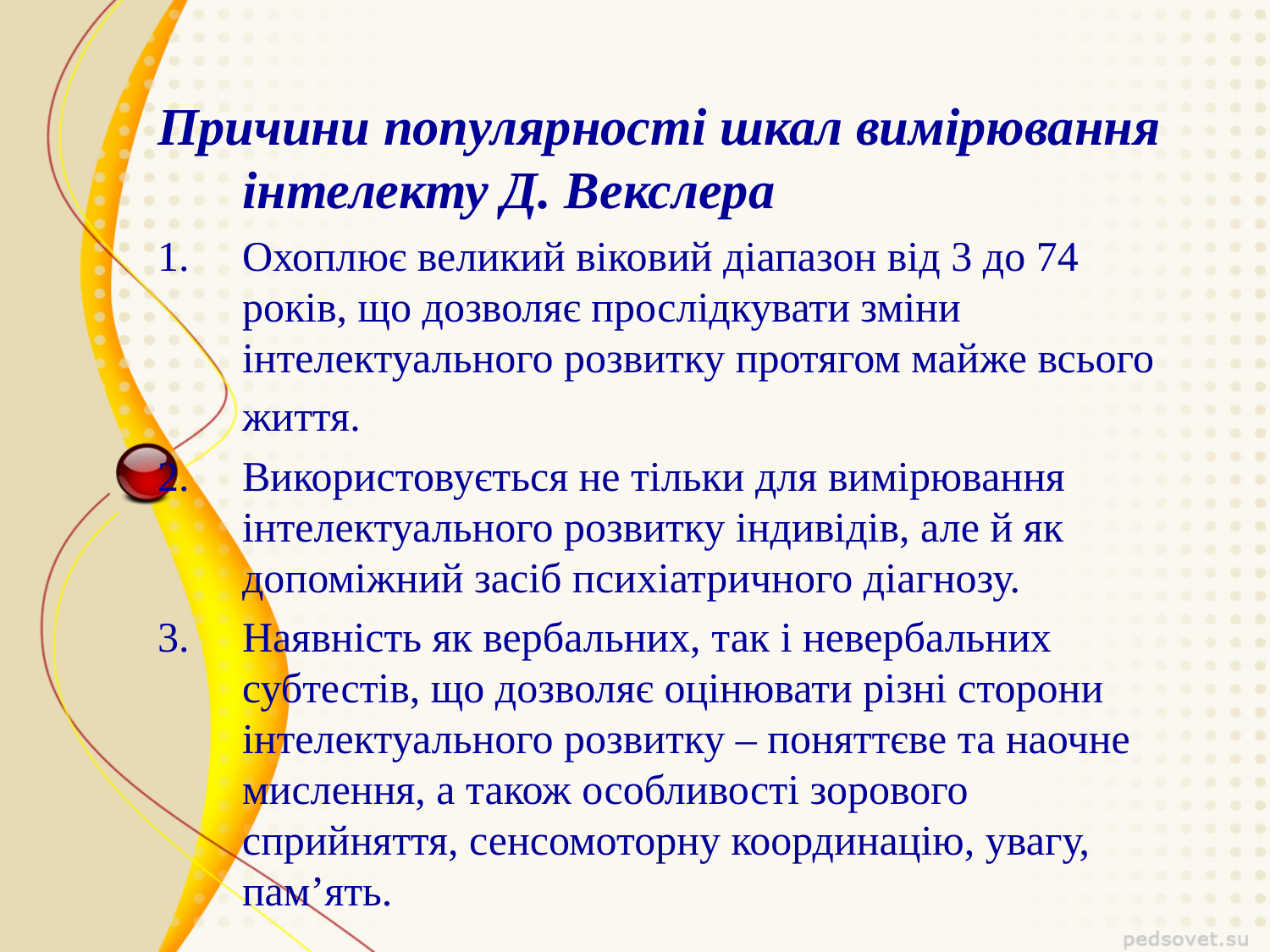

Причини популярності шкал вимірювання інтелекту Д. Векслера
Охоплює великий віковий діапазон від 3 до 74 років, що дозволяє прослідкувати зміни інтелектуального розвитку протягом майже всього життя.
Використовується не тільки для вимірювання інтелектуального розвитку індивідів, але й як допоміжний засіб психіатричного діагнозу.
Наявність як вербальних, так і невербальних субтестів, що дозволяє оцінювати різні сторони інтелектуального розвитку – поняттєве та наочне мислення, а також особливості зорового сприйняття, сенсомоторну координацію, увагу, пам’ять.